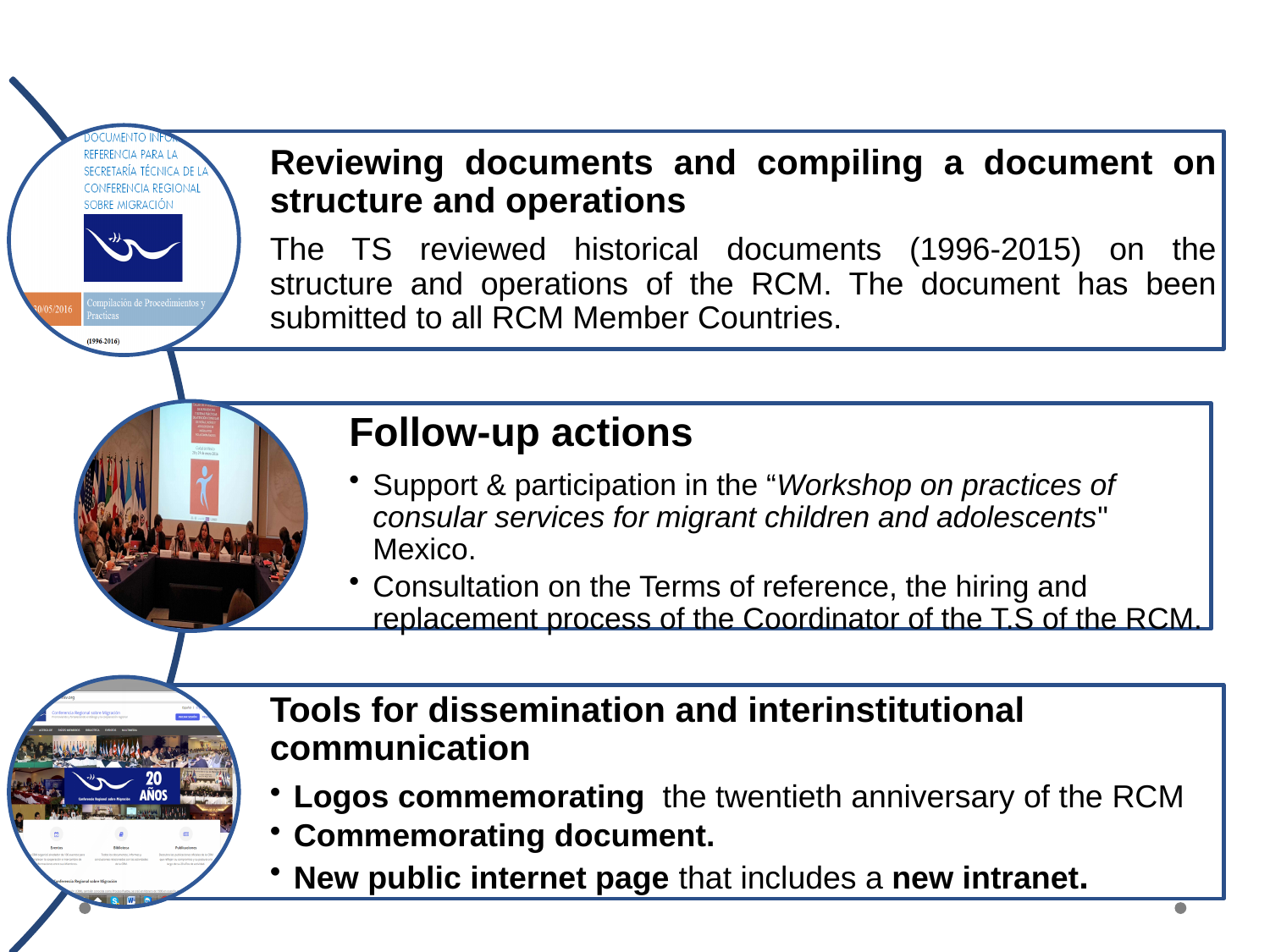

Reviewing documents and compiling a document on structure and operations
The TS reviewed historical documents (1996-2015) on the structure and operations of the RCM. The document has been submitted to all RCM Member Countries.
Follow-up actions
Support & participation in the “Workshop on practices of consular services for migrant children and adolescents" Mexico.
Consultation on the Terms of reference, the hiring and replacement process of the Coordinator of the T.S of the RCM.
Tools for dissemination and interinstitutional communication
Logos commemorating  the twentieth anniversary of the RCM
Commemorating document.
New public internet page that includes a new intranet.
# 1.2 Additional tasks of the Technical Secretariat